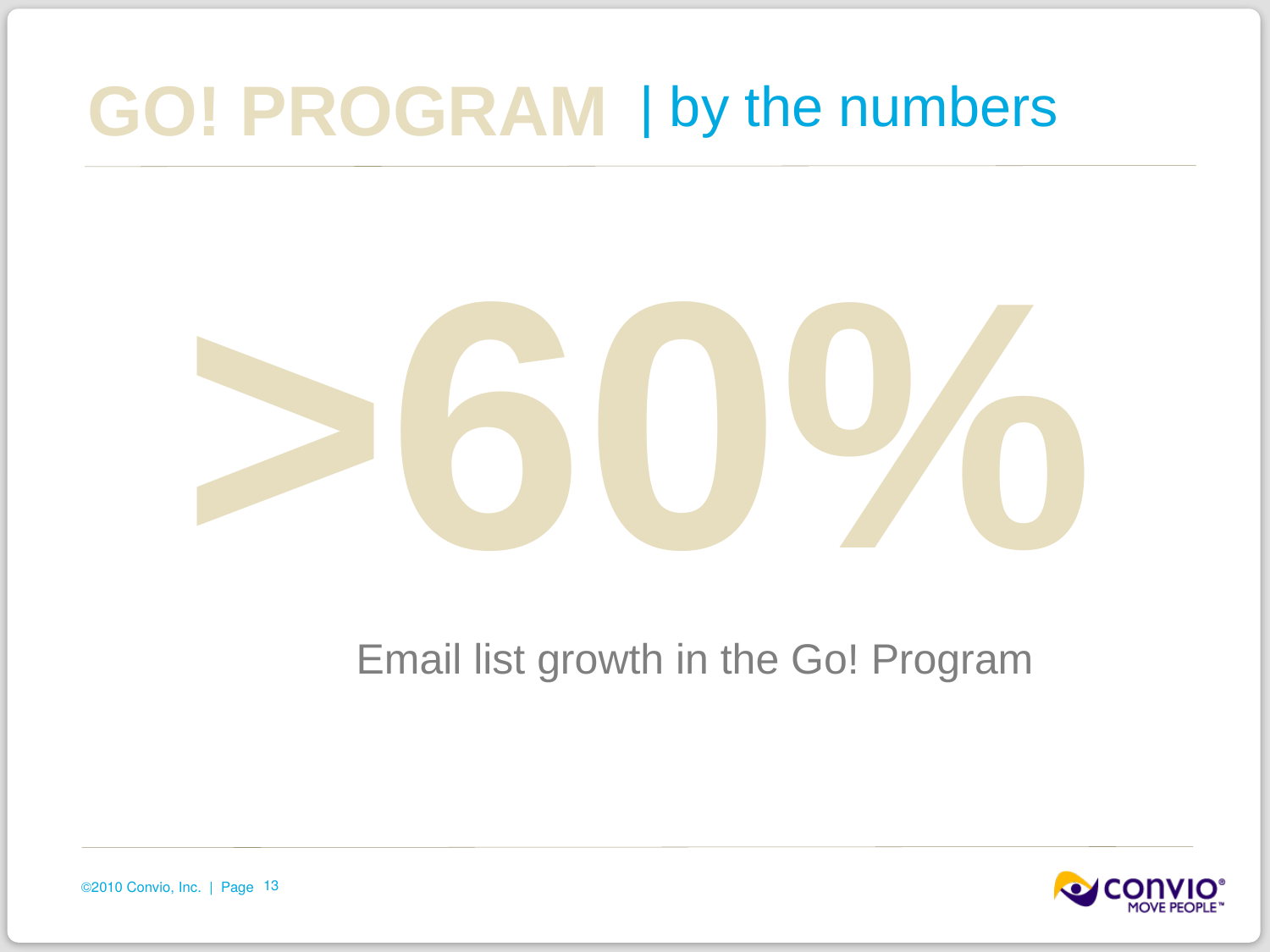

GO! Program
# | by the numbers
>60%
Email list growth in the Go! Program